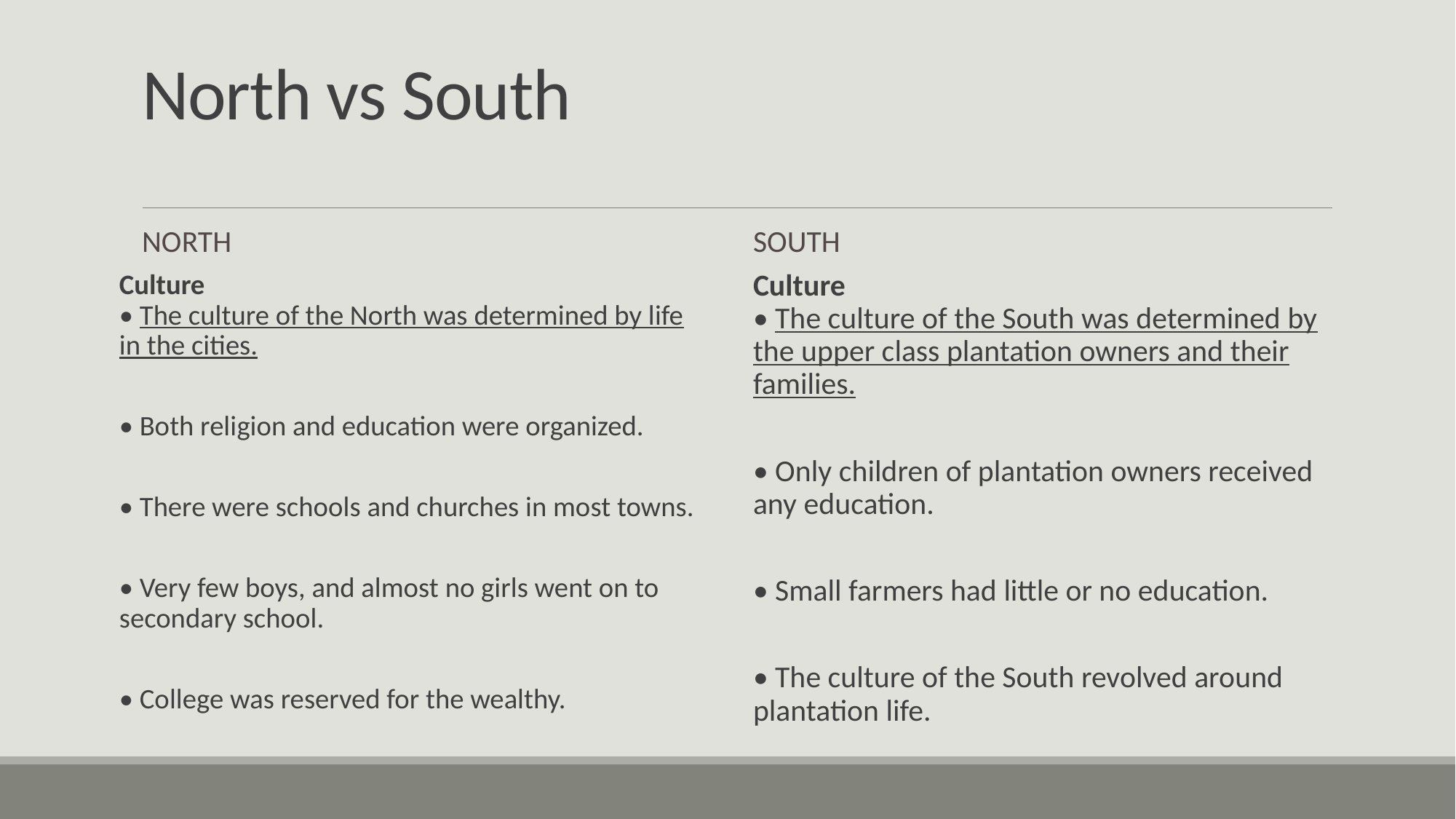

# North vs South
North
South
Culture
• The culture of the North was determined by life in the cities.
• Both religion and education were organized.
 
• There were schools and churches in most towns.
• Very few boys, and almost no girls went on to secondary school.
• College was reserved for the wealthy.
Culture
• The culture of the South was determined by the upper class plantation owners and their families.
• Only children of plantation owners received any education.
• Small farmers had little or no education.
• The culture of the South revolved around plantation life.